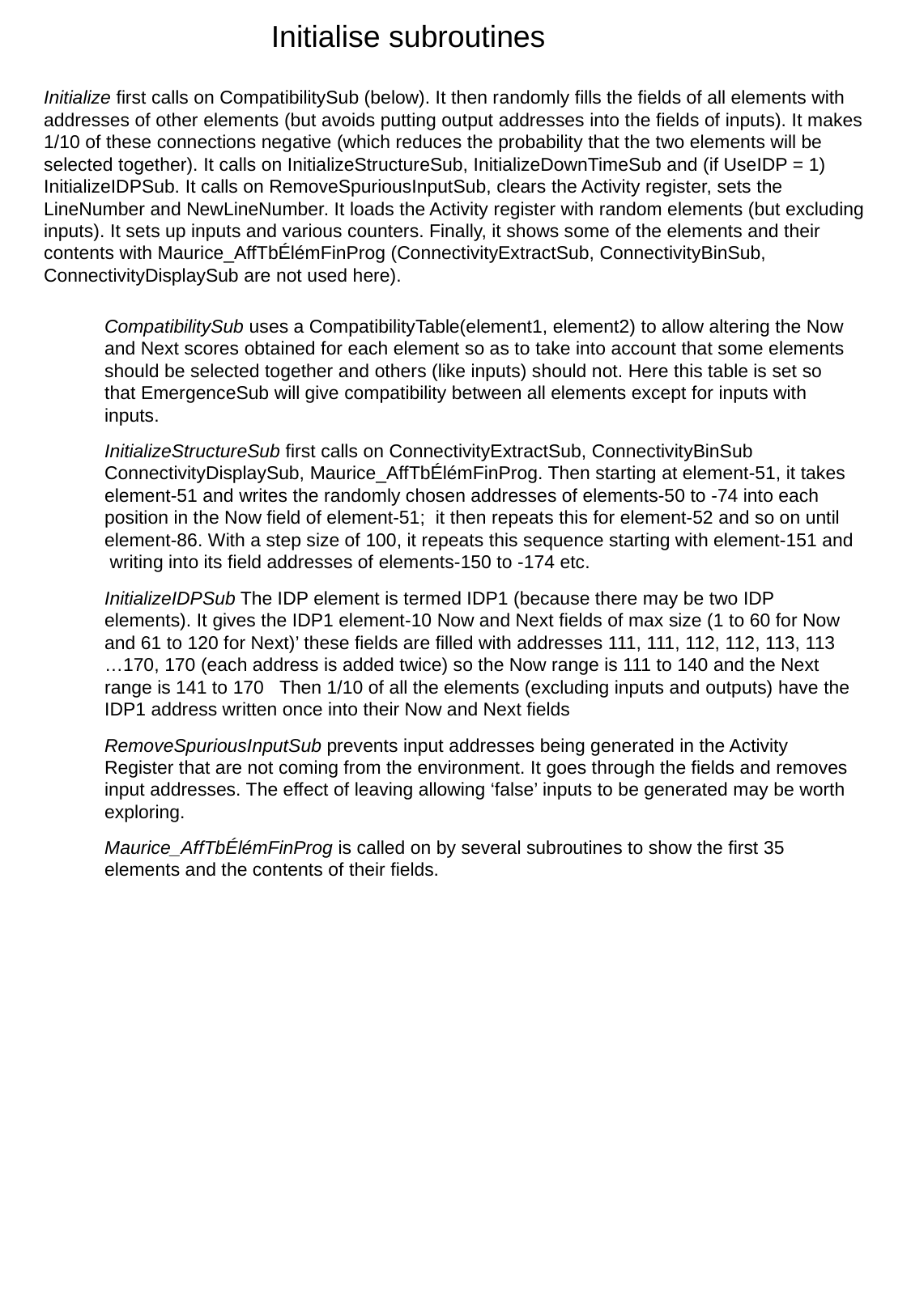

Initialise subroutines
Initialize first calls on CompatibilitySub (below). It then randomly fills the fields of all elements with addresses of other elements (but avoids putting output addresses into the fields of inputs). It makes 1/10 of these connections negative (which reduces the probability that the two elements will be selected together). It calls on InitializeStructureSub, InitializeDownTimeSub and (if UseIDP = 1) InitializeIDPSub. It calls on RemoveSpuriousInputSub, clears the Activity register, sets the LineNumber and NewLineNumber. It loads the Activity register with random elements (but excluding inputs). It sets up inputs and various counters. Finally, it shows some of the elements and their contents with Maurice_AffTbÉlémFinProg (ConnectivityExtractSub, ConnectivityBinSub, ConnectivityDisplaySub are not used here).
CompatibilitySub uses a CompatibilityTable(element1, element2) to allow altering the Now and Next scores obtained for each element so as to take into account that some elements should be selected together and others (like inputs) should not. Here this table is set so that EmergenceSub will give compatibility between all elements except for inputs with inputs.
InitializeStructureSub first calls on ConnectivityExtractSub, ConnectivityBinSub
ConnectivityDisplaySub, Maurice_AffTbÉlémFinProg. Then starting at element-51, it takes element-51 and writes the randomly chosen addresses of elements-50 to -74 into each position in the Now field of element-51;  it then repeats this for element-52 and so on until element-86. With a step size of 100, it repeats this sequence starting with element-151 and  writing into its field addresses of elements-150 to -174 etc.
InitializeIDPSub The IDP element is termed IDP1 (because there may be two IDP elements). It gives the IDP1 element-10 Now and Next fields of max size (1 to 60 for Now and 61 to 120 for Next)’ these fields are filled with addresses 111, 111, 112, 112, 113, 113 …170, 170 (each address is added twice) so the Now range is 111 to 140 and the Next range is 141 to 170   Then 1/10 of all the elements (excluding inputs and outputs) have the IDP1 address written once into their Now and Next fields
RemoveSpuriousInputSub prevents input addresses being generated in the Activity Register that are not coming from the environment. It goes through the fields and removes input addresses. The effect of leaving allowing ‘false’ inputs to be generated may be worth exploring.
Maurice_AffTbÉlémFinProg is called on by several subroutines to show the first 35 elements and the contents of their fields.